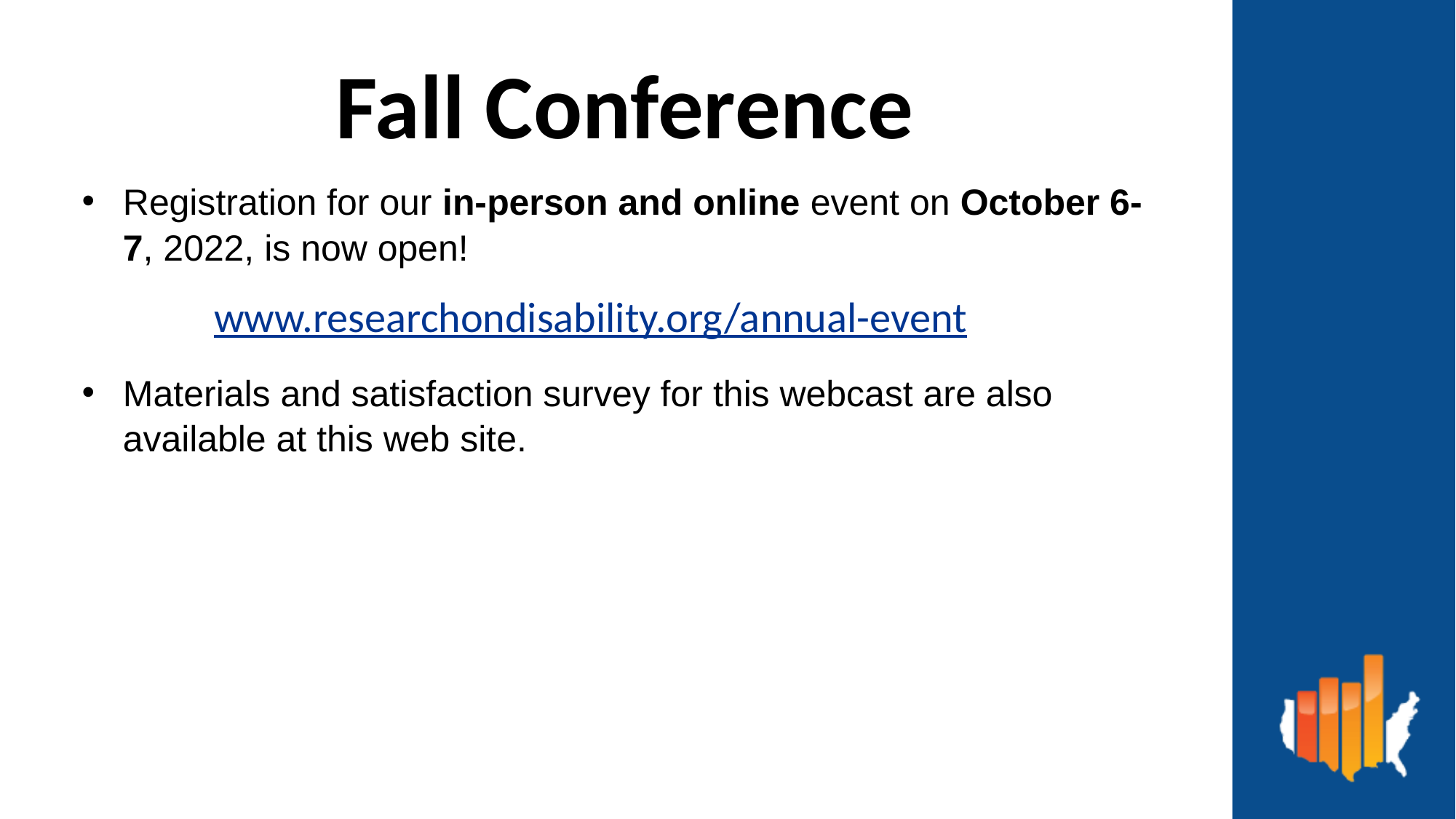

Fall Conference

Registration for our in-person and online event on October 6-7, 2022, is now open!
	  www.researchondisability.org/annual-event
Materials and satisfaction survey for this webcast are also available at this web site.